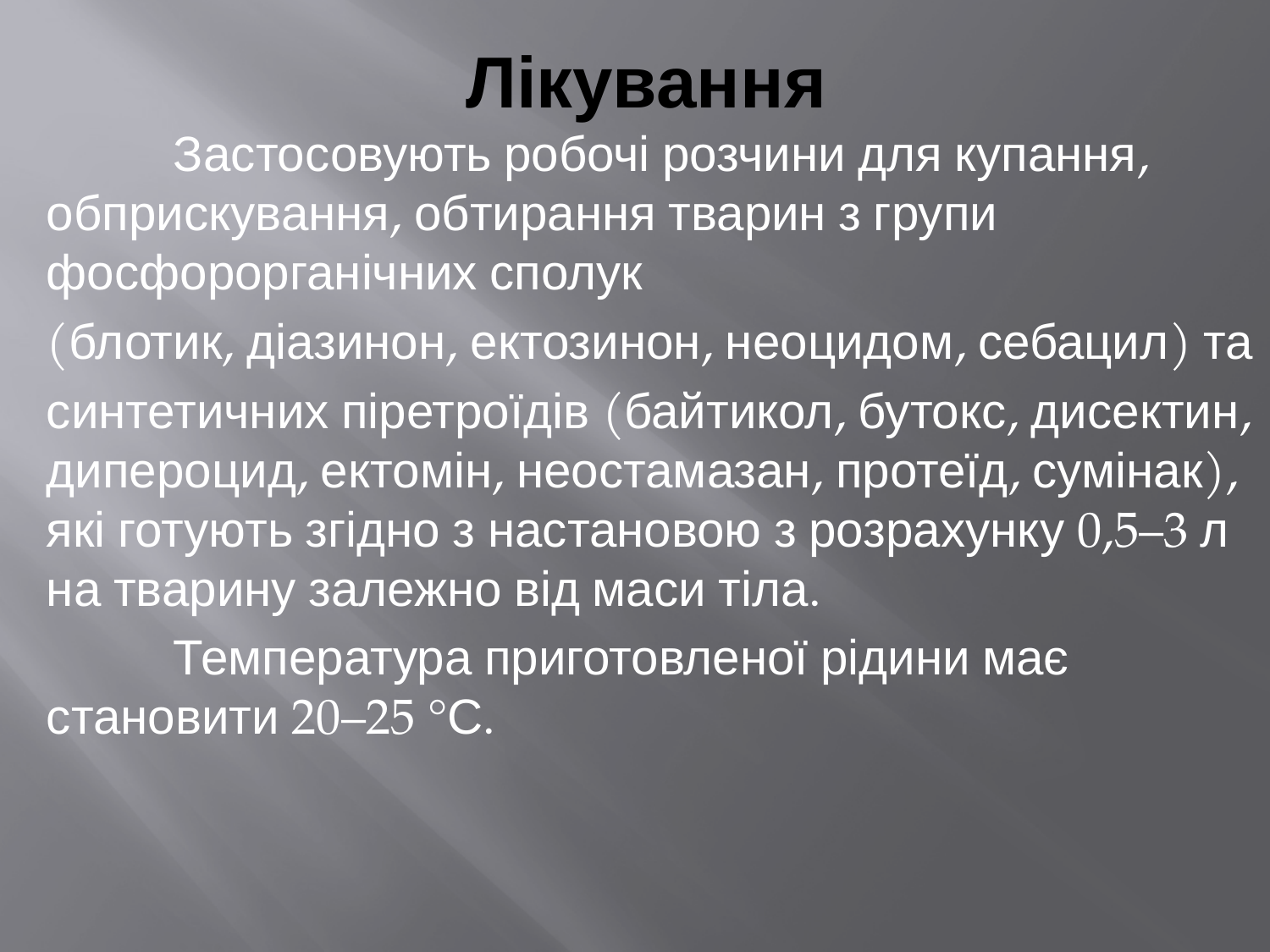

# Лікування
	Застосовують робочі розчини для купання, обприскування, обтирання тварин з групи фосфорорганічних сполук
(блотик, діазинон, ектозинон, неоцидом, себацил) та
синтетичних піретроїдів (байтикол, бутокс, дисектин, дипероцид, ектомін, неостамазан, протеїд, сумінак), які готують згідно з настановою з розрахунку 0,5–3 л на тварину залежно від маси тіла.
	Температура приготовленої рідини має становити 20–25 °С.